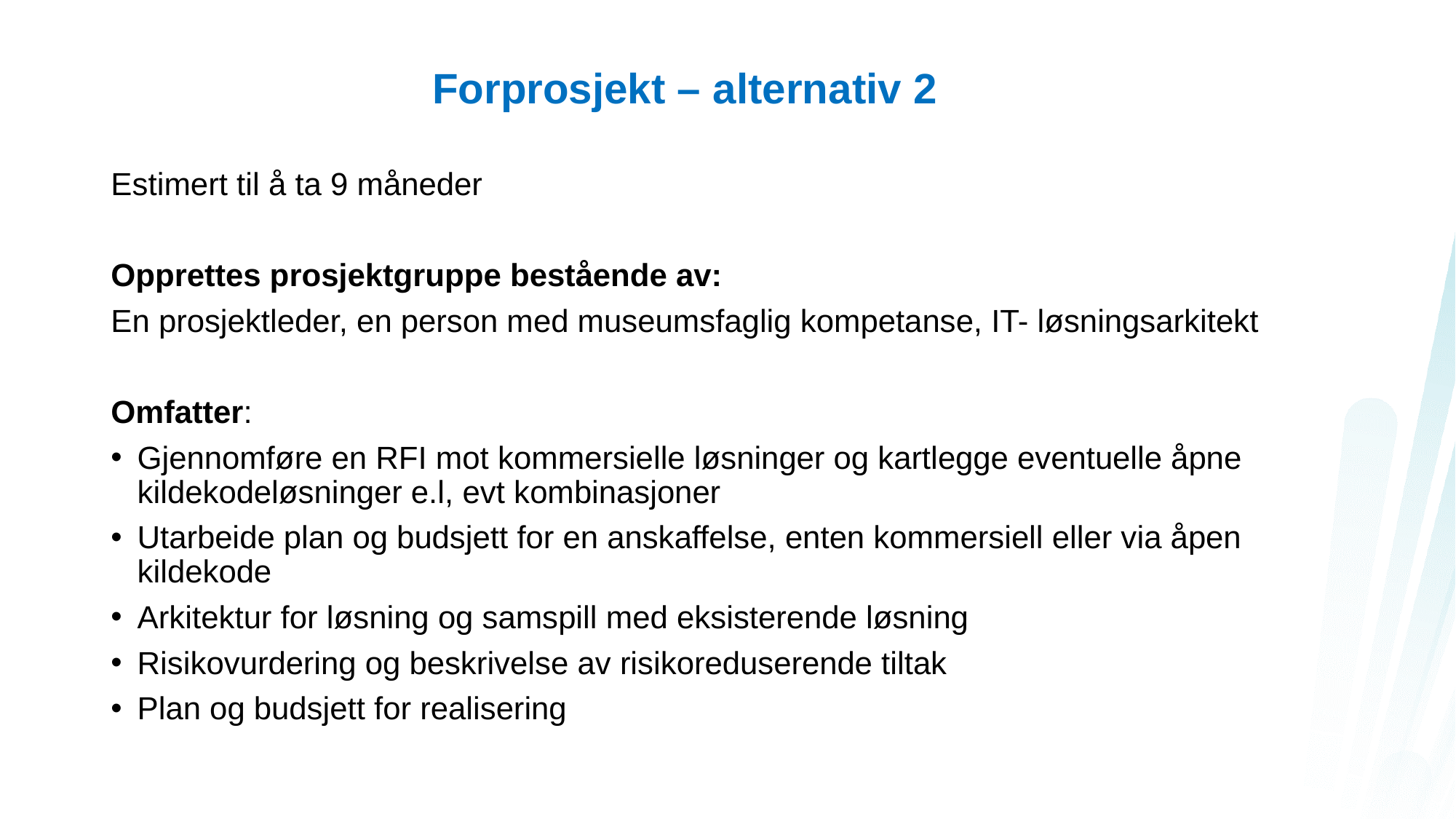

# Forprosjekt – alternativ 2
Estimert til å ta 9 måneder

Opprettes prosjektgruppe bestående av:
En prosjektleder, en person med museumsfaglig kompetanse, IT- løsningsarkitekt

Omfatter:
Gjennomføre en RFI mot kommersielle løsninger og kartlegge eventuelle åpne kildekodeløsninger e.l, evt kombinasjoner
Utarbeide plan og budsjett for en anskaffelse, enten kommersiell eller via åpen kildekode
Arkitektur for løsning og samspill med eksisterende løsning
Risikovurdering og beskrivelse av risikoreduserende tiltak
Plan og budsjett for realisering